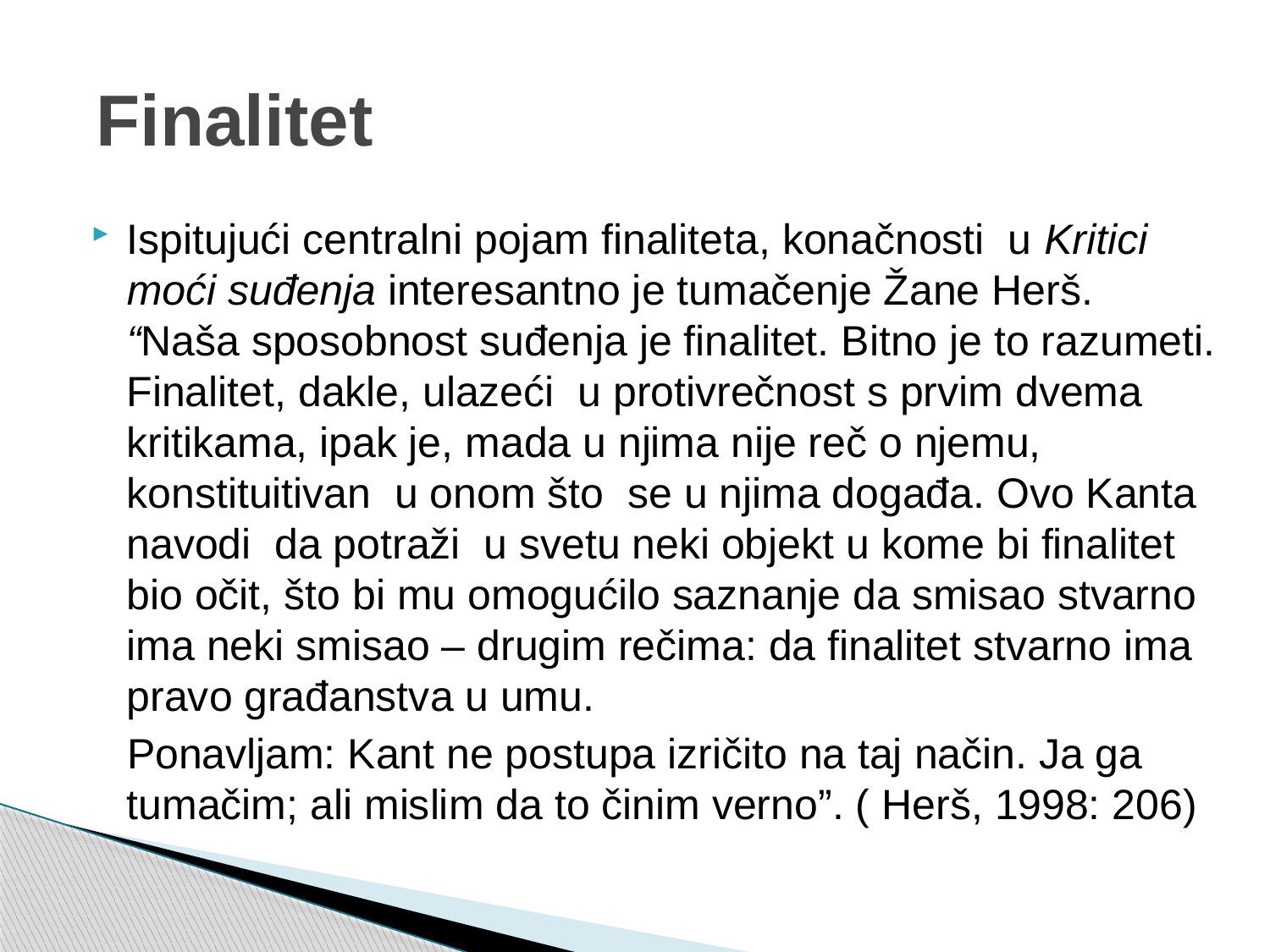

# Finalitet
Ispitujući centralni pojam finaliteta, konačnosti  u Kritici moći suđenja interesantno je tumačenje Žane Herš. “Naša sposobnost suđenja je finalitet. Bitno je to razumeti. Finalitet, dakle, ulazeći  u protivrečnost s prvim dvema kritikama, ipak je, mada u njima nije reč o njemu, konstituitivan  u onom što  se u njima događa. Ovo Kanta navodi  da potraži  u svetu neki objekt u kome bi finalitet bio očit, što bi mu omogućilo saznanje da smisao stvarno ima neki smisao – drugim rečima: da finalitet stvarno ima pravo građanstva u umu.
   Ponavljam: Kant ne postupa izričito na taj način. Ja ga tumačim; ali mislim da to činim verno”. ( Herš, 1998: 206)